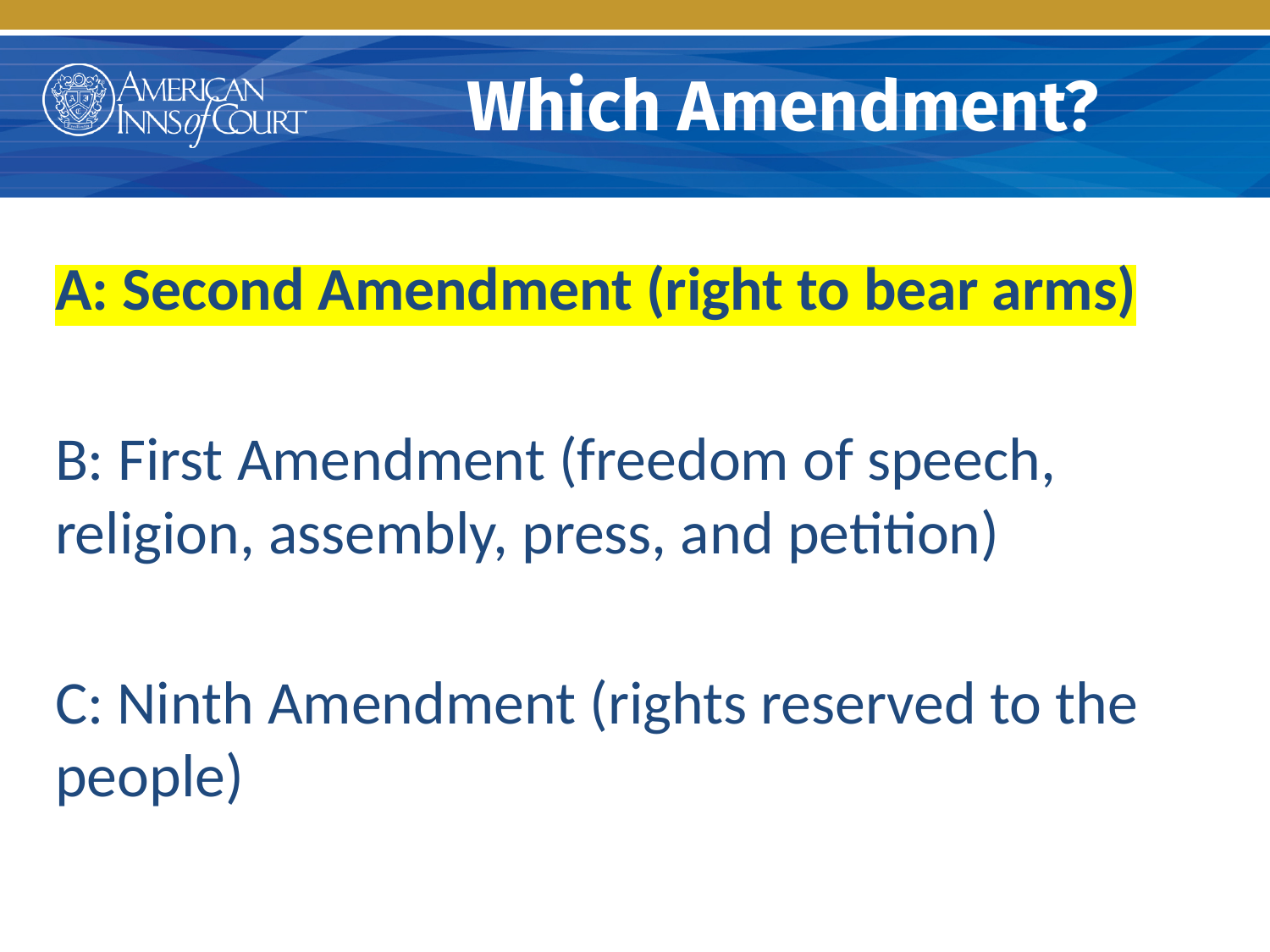

# Which Amendment?
A: Second Amendment (right to bear arms)

B: First Amendment (freedom of speech, religion, assembly, press, and petition)

C: Ninth Amendment (rights reserved to the people)